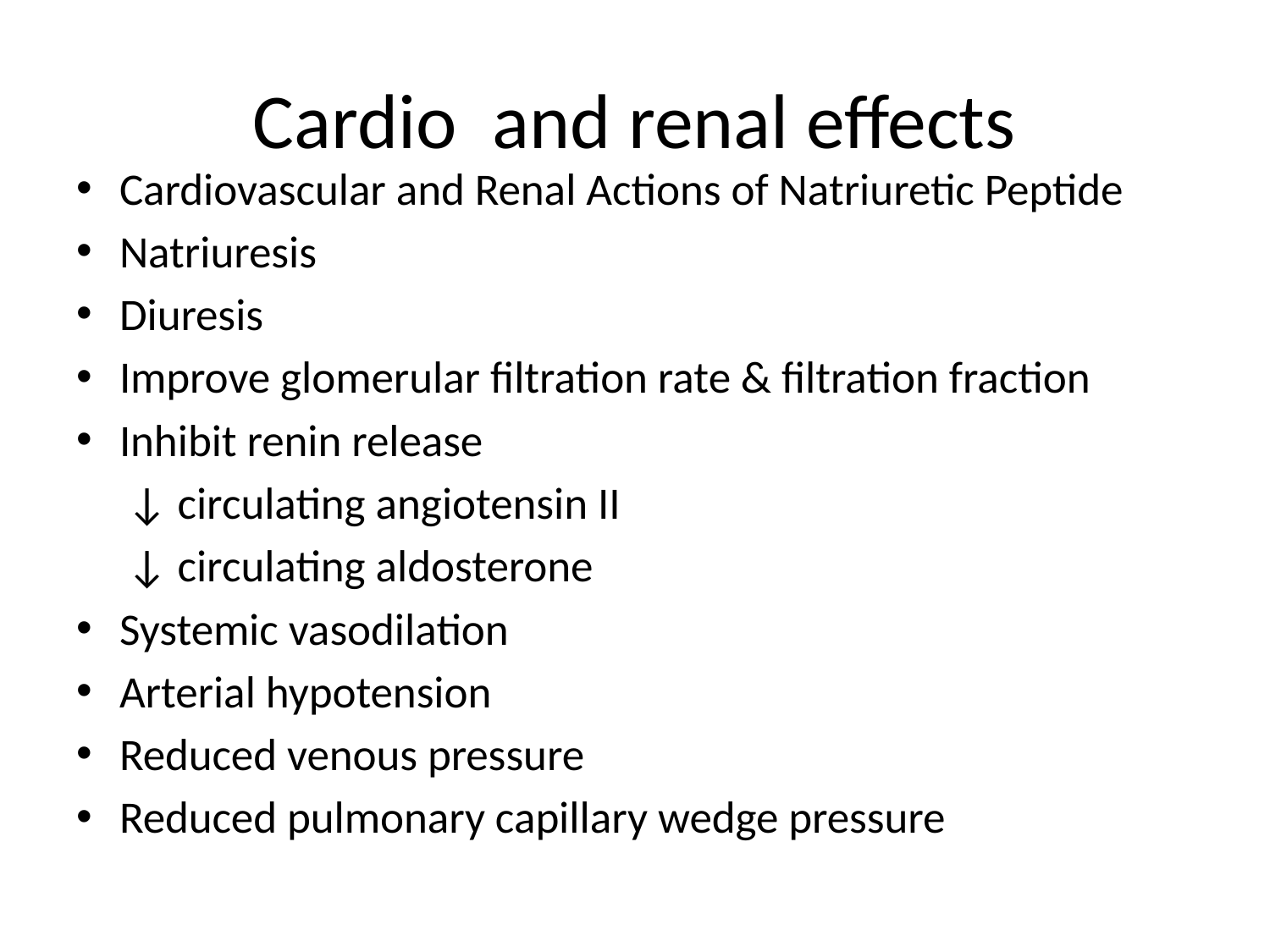

Cardiovascular and Renal Actions of Natriuretic Peptide
Natriuresis
Diuresis
Improve glomerular filtration rate & filtration fraction
Inhibit renin release
↓ circulating angiotensin II
↓ circulating aldosterone
Systemic vasodilation
Arterial hypotension
Reduced venous pressure
Reduced pulmonary capillary wedge pressure

# Cardio  and renal effects